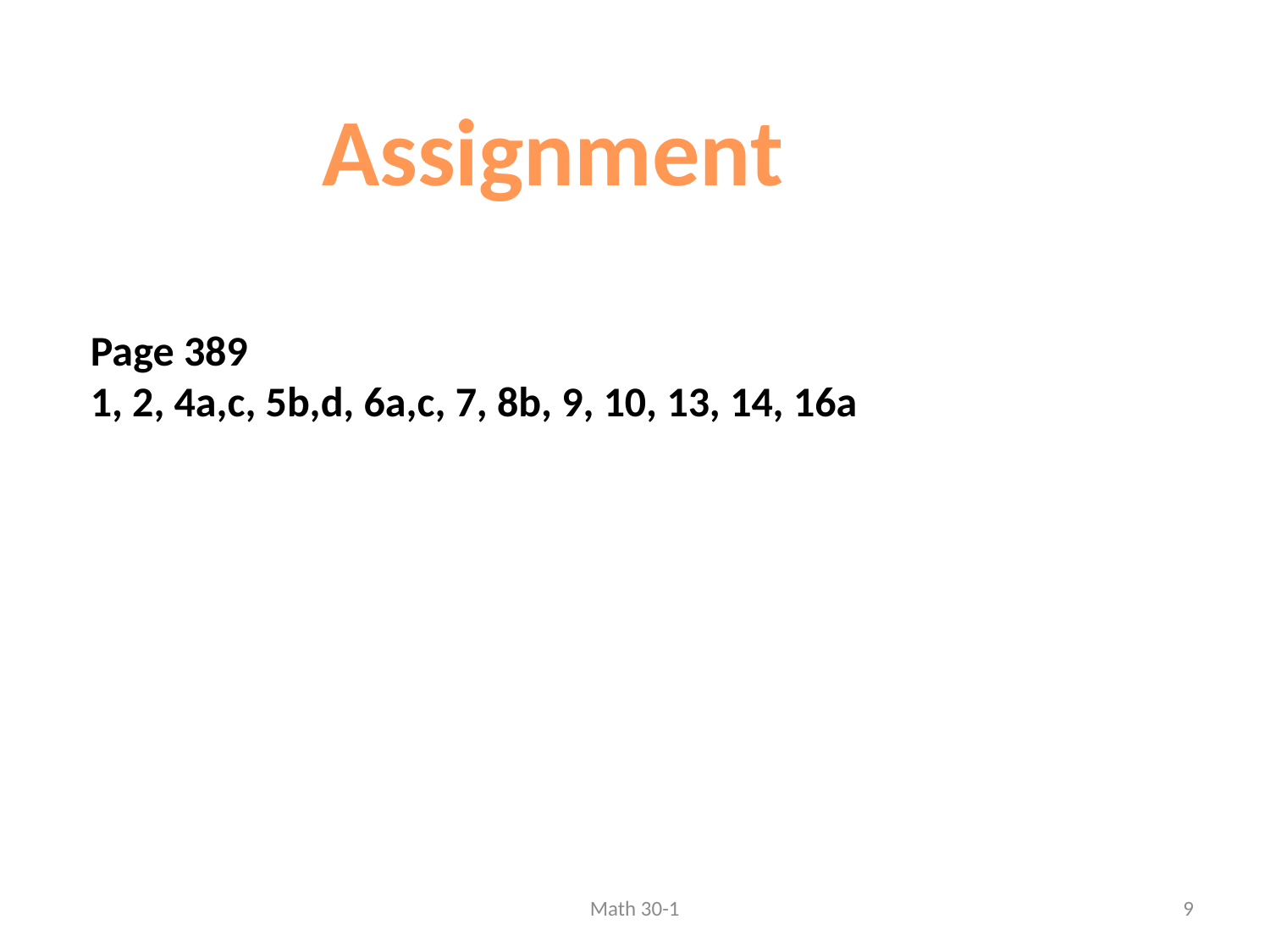

Assignment
Page 389
1, 2, 4a,c, 5b,d, 6a,c, 7, 8b, 9, 10, 13, 14, 16a
Math 30-1
9